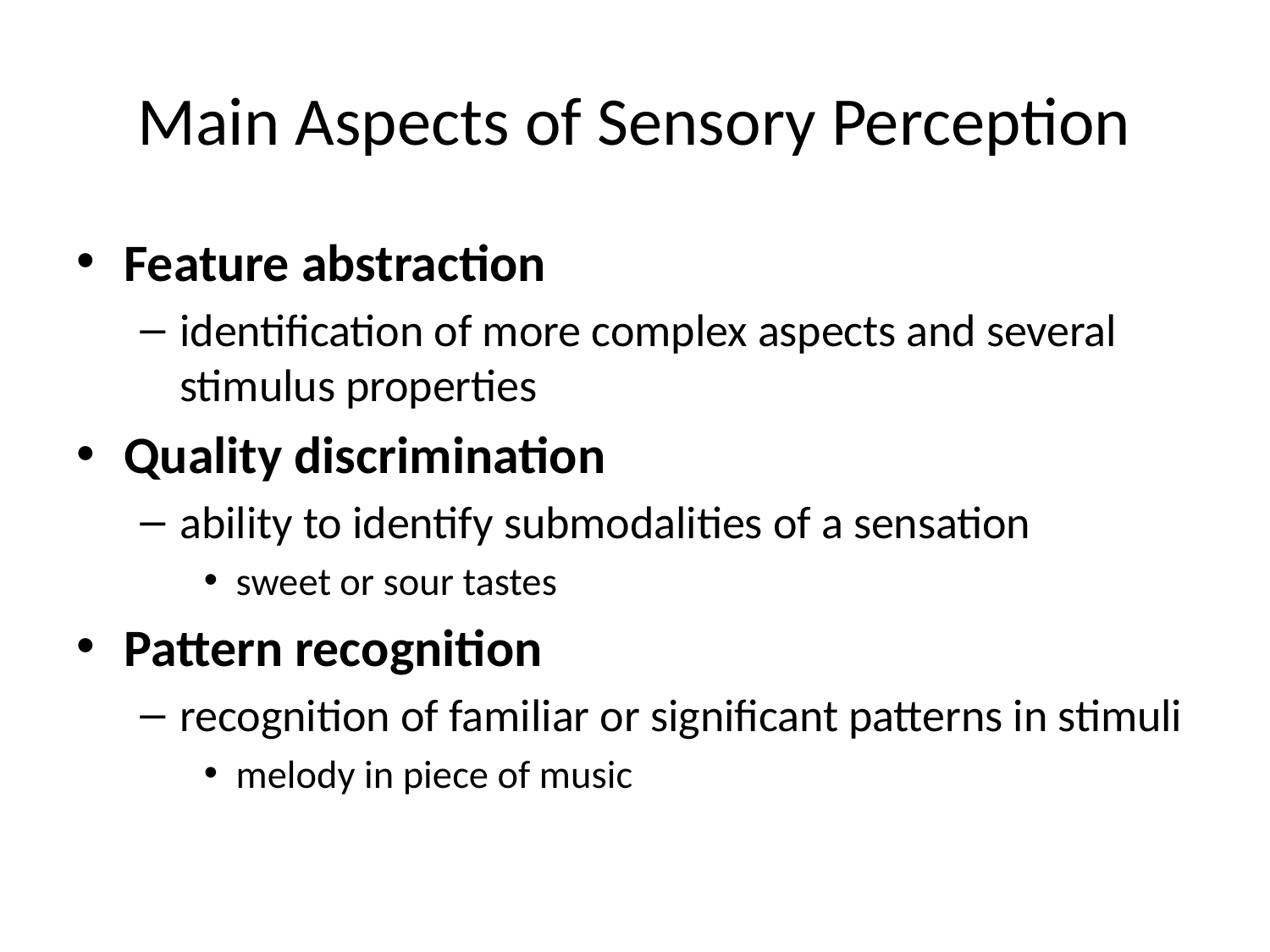

# Main Aspects of Sensory Perception
Feature abstraction
identification of more complex aspects and several stimulus properties
Quality discrimination
ability to identify submodalities of a sensation
sweet or sour tastes
Pattern recognition
recognition of familiar or significant patterns in stimuli
melody in piece of music